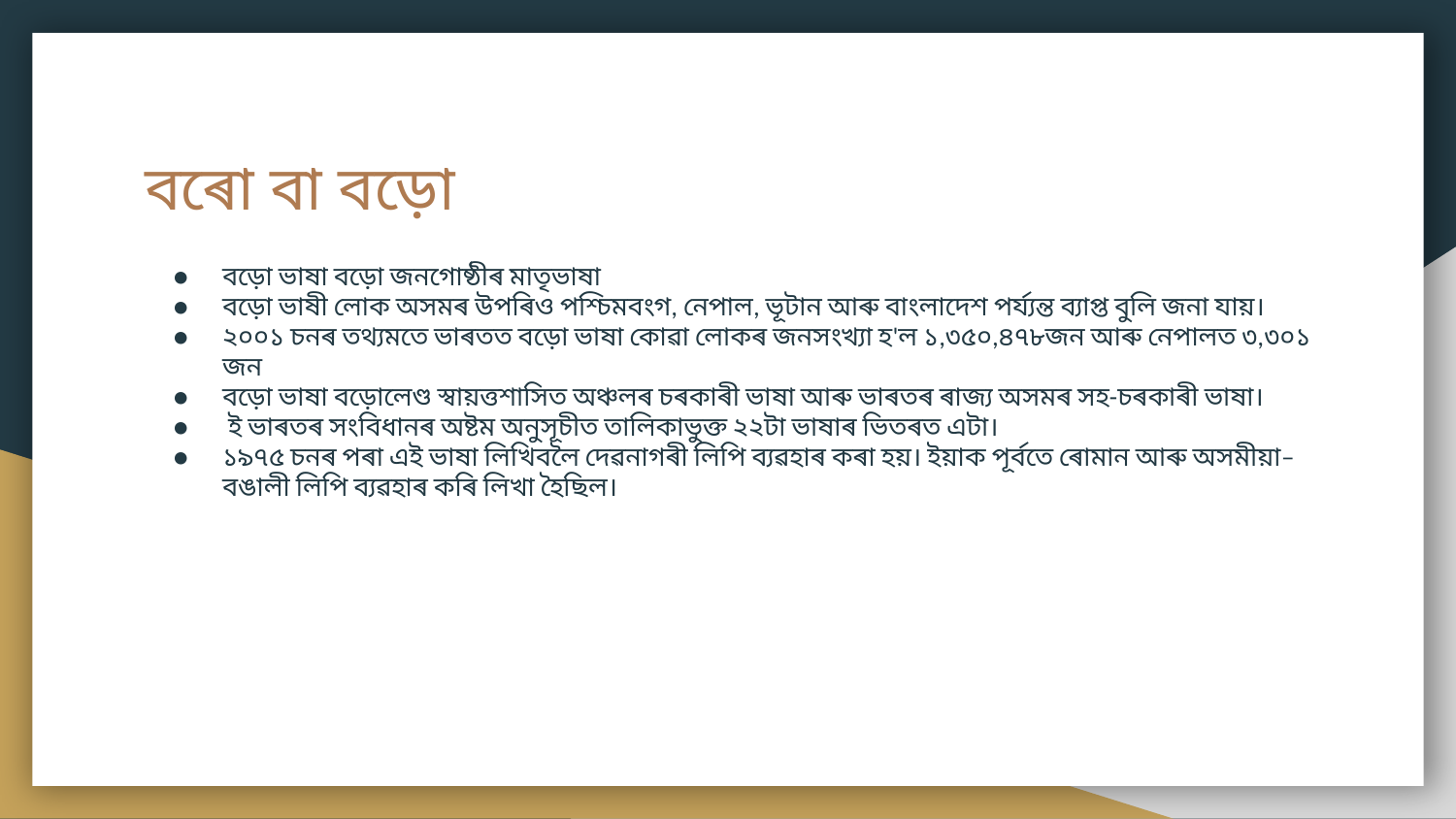

# বৰো বা বড়ো
বড়ো ভাষা বড়ো জনগোষ্ঠীৰ মাতৃভাষা
বড়ো ভাষী লোক অসমৰ উপৰিও পশ্চিমবংগ, নেপাল, ভূটান আৰু বাংলাদেশ পৰ্য্যন্ত ব্যাপ্ত বুলি জনা যায়।
২০০১ চনৰ তথ্যমতে ভাৰতত বড়ো ভাষা কোৱা লোকৰ জনসংখ্যা হ'ল ১,৩৫০,৪৭৮জন আৰু নেপালত ৩,৩০১ জন
বড়ো ভাষা বড়োলেণ্ড স্বায়ত্তশাসিত অঞ্চলৰ চৰকাৰী ভাষা আৰু ভাৰতৰ ৰাজ্য অসমৰ সহ-চৰকাৰী ভাষা।
 ই ভাৰতৰ সংবিধানৰ অষ্টম অনুসূচীত তালিকাভুক্ত ২২টা ভাষাৰ ভিতৰত এটা।
১৯৭৫ চনৰ পৰা এই ভাষা লিখিবলৈ দেৱনাগৰী লিপি ব্যৱহাৰ কৰা হয়। ইয়াক পূৰ্বতে ৰোমান আৰু অসমীয়া–বঙালী লিপি ব্যৱহাৰ কৰি লিখা হৈছিল।